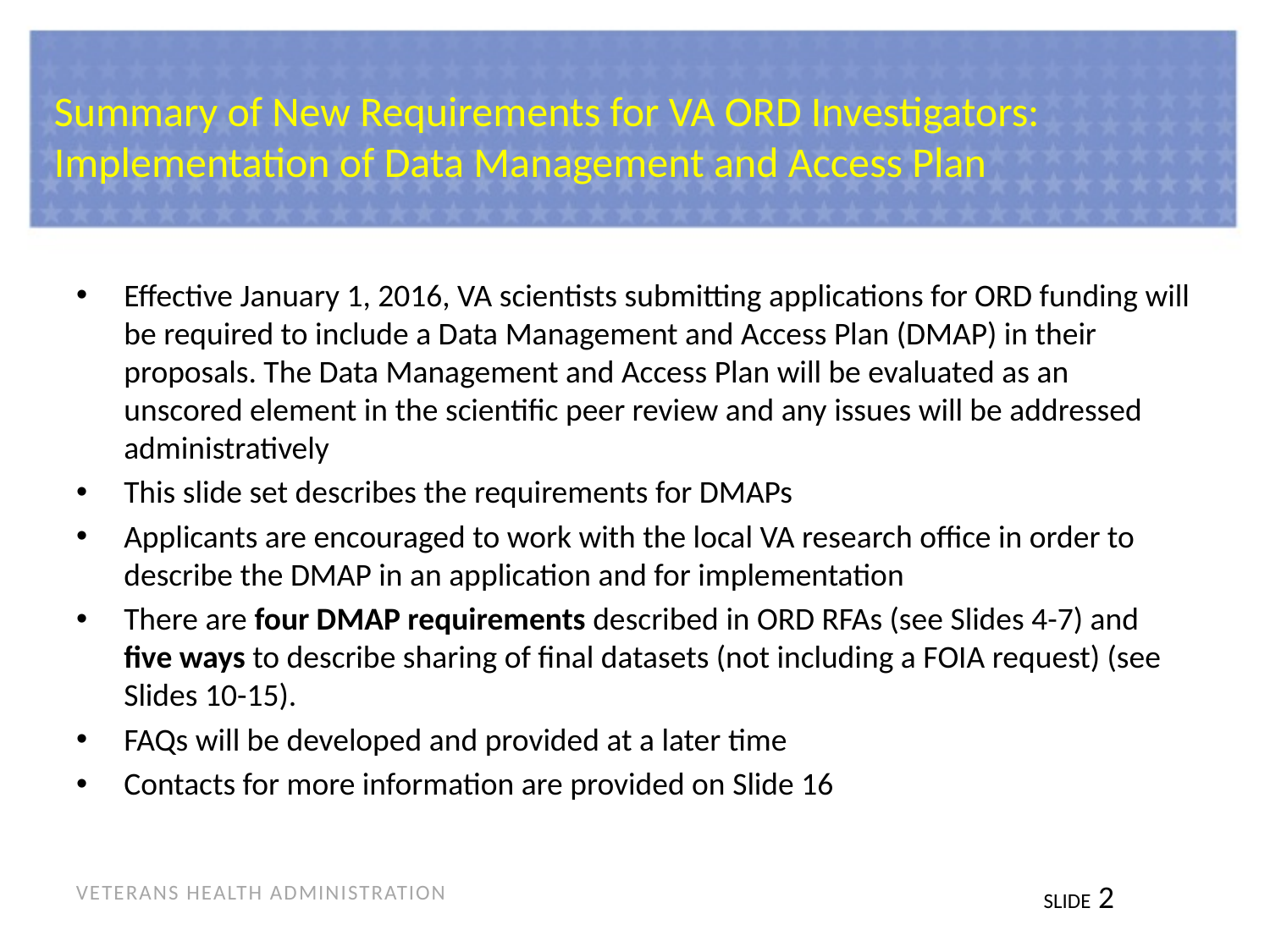

# Summary of New Requirements for VA ORD Investigators: Implementation of Data Management and Access Plan
Effective January 1, 2016, VA scientists submitting applications for ORD funding will be required to include a Data Management and Access Plan (DMAP) in their proposals. The Data Management and Access Plan will be evaluated as an unscored element in the scientific peer review and any issues will be addressed administratively
This slide set describes the requirements for DMAPs
Applicants are encouraged to work with the local VA research office in order to describe the DMAP in an application and for implementation
There are four DMAP requirements described in ORD RFAs (see Slides 4-7) and five ways to describe sharing of final datasets (not including a FOIA request) (see Slides 10-15).
FAQs will be developed and provided at a later time
Contacts for more information are provided on Slide 16